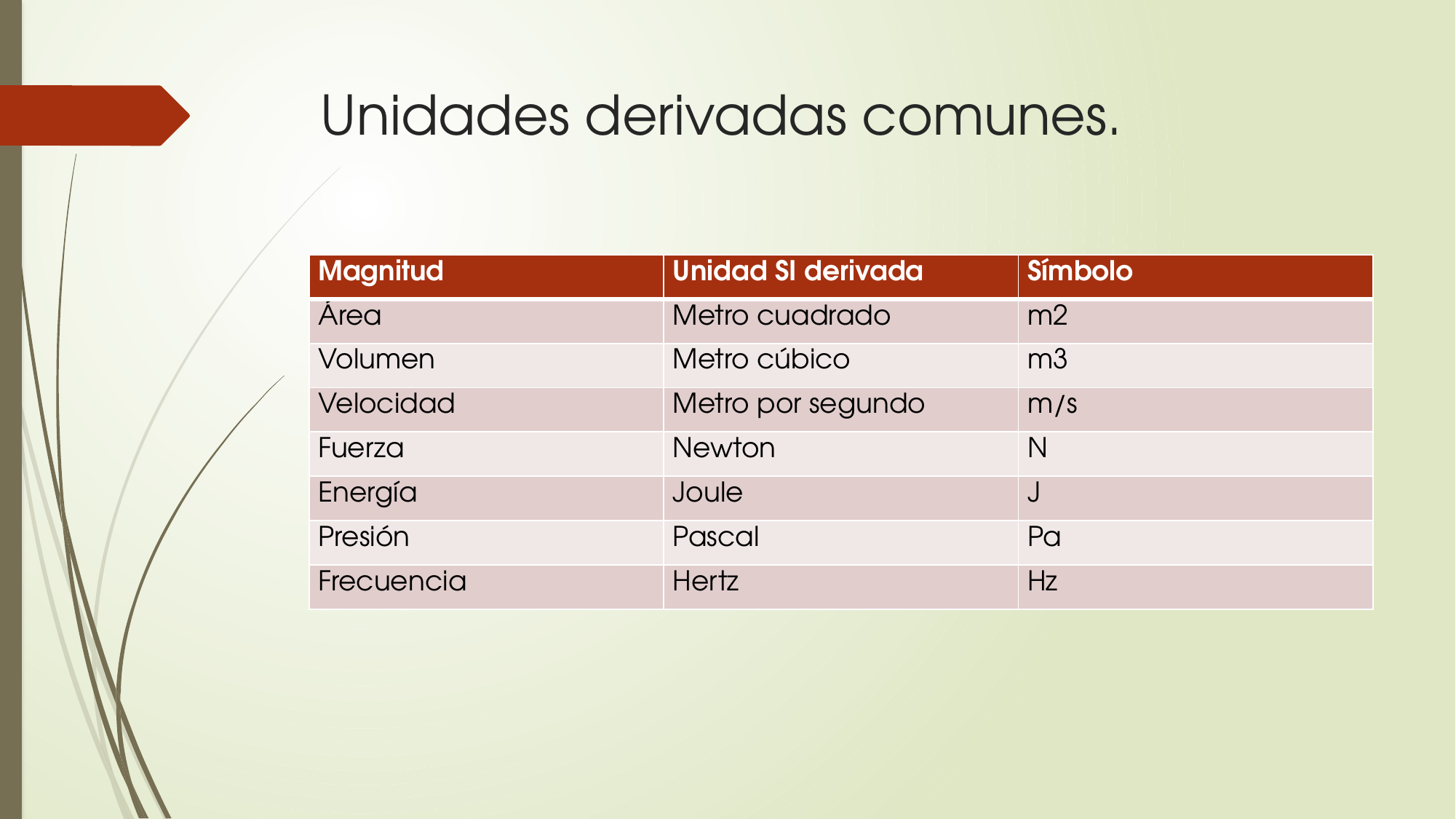

# Unidades derivadas comunes.
| Magnitud | Unidad SI derivada | Símbolo |
| --- | --- | --- |
| Área | Metro cuadrado | m2 |
| Volumen | Metro cúbico | m3 |
| Velocidad | Metro por segundo | m/s |
| Fuerza | Newton | N |
| Energía | Joule | J |
| Presión | Pascal | Pa |
| Frecuencia | Hertz | Hz |